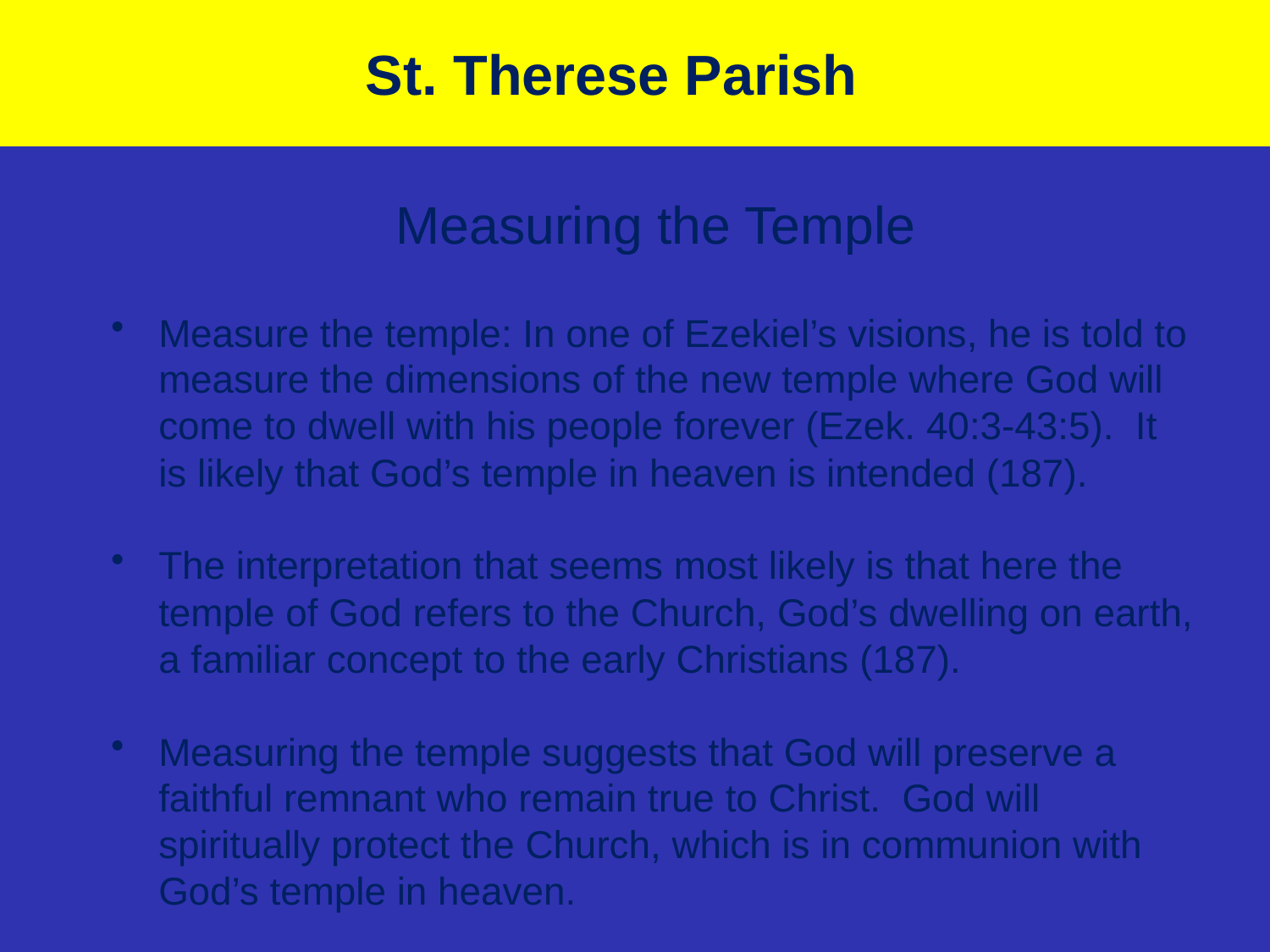

# St. Therese Parish
Measuring the Temple
Measure the temple: In one of Ezekiel’s visions, he is told to measure the dimensions of the new temple where God will come to dwell with his people forever (Ezek. 40:3-43:5).  It is likely that God’s temple in heaven is intended (187).

The interpretation that seems most likely is that here the temple of God refers to the Church, God’s dwelling on earth, a familiar concept to the early Christians (187).

Measuring the temple suggests that God will preserve a faithful remnant who remain true to Christ.  God will spiritually protect the Church, which is in communion with God’s temple in heaven.